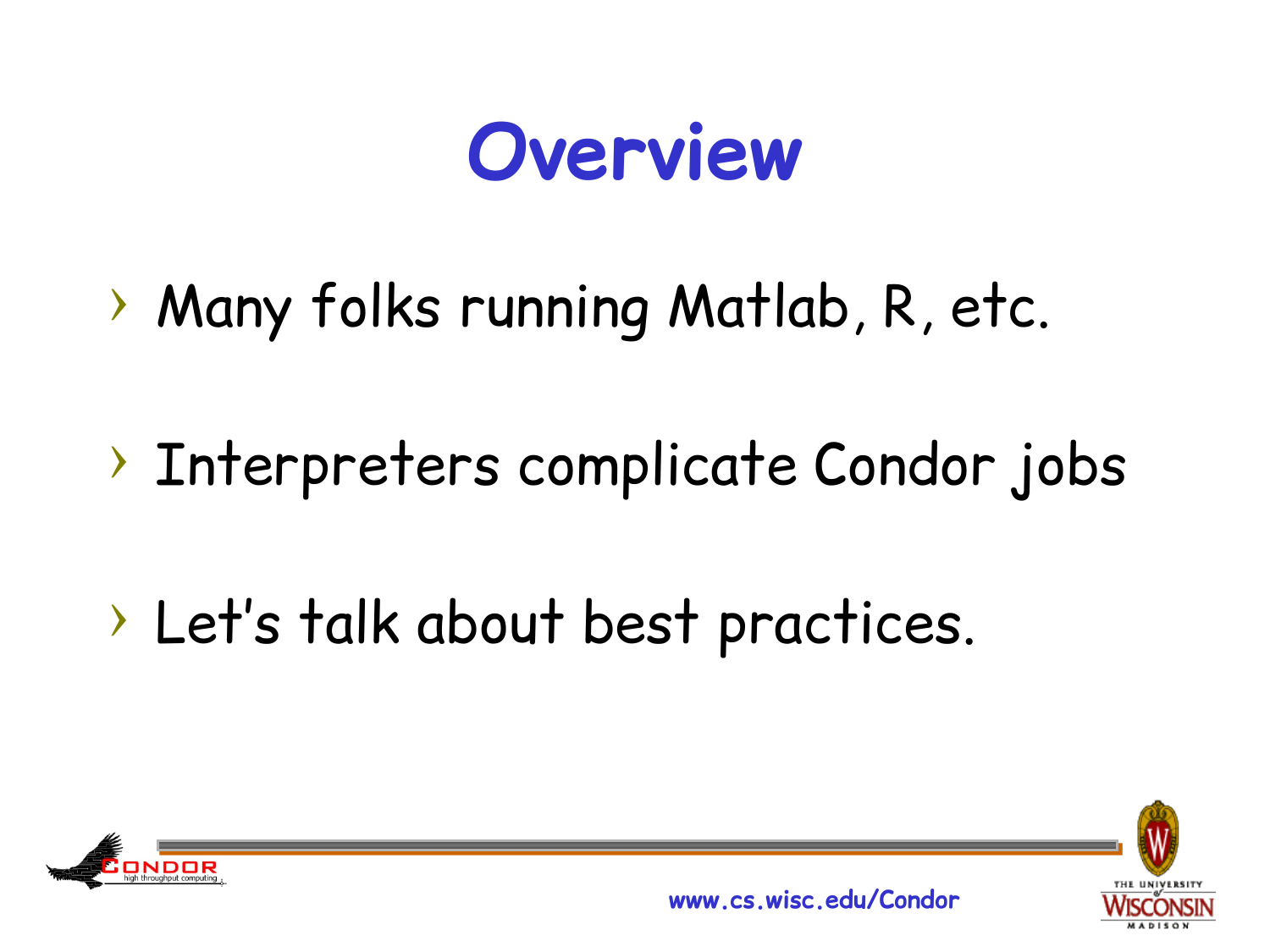

# Overview
Many folks running Matlab, R, etc.

Interpreters complicate Condor jobs

Let’s talk about best practices.